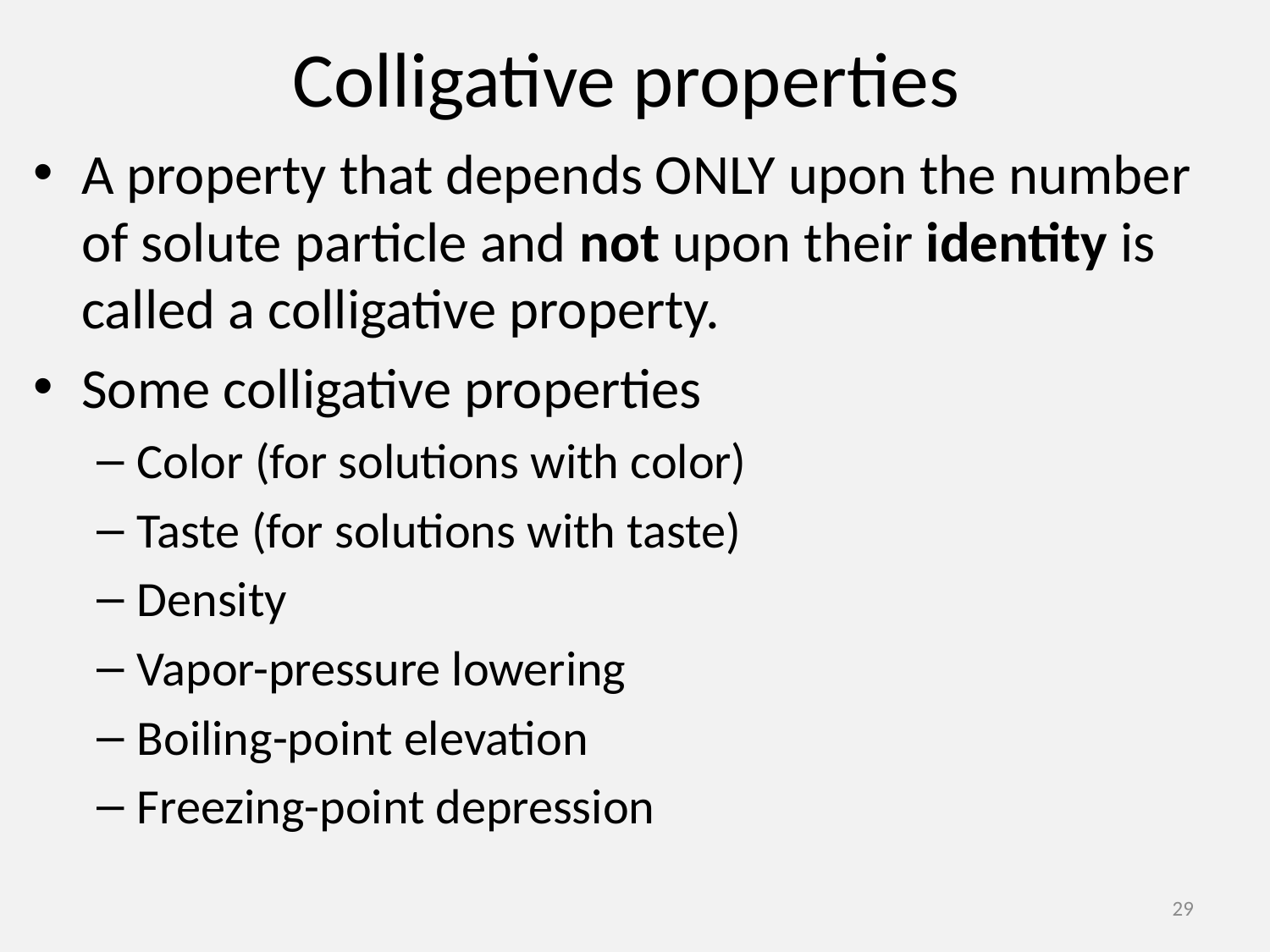

# Colligative properties
A property that depends ONLY upon the number of solute particle and not upon their identity is called a colligative property.
Some colligative properties
Color (for solutions with color)
Taste (for solutions with taste)
Density
Vapor-pressure lowering
Boiling-point elevation
Freezing-point depression

29